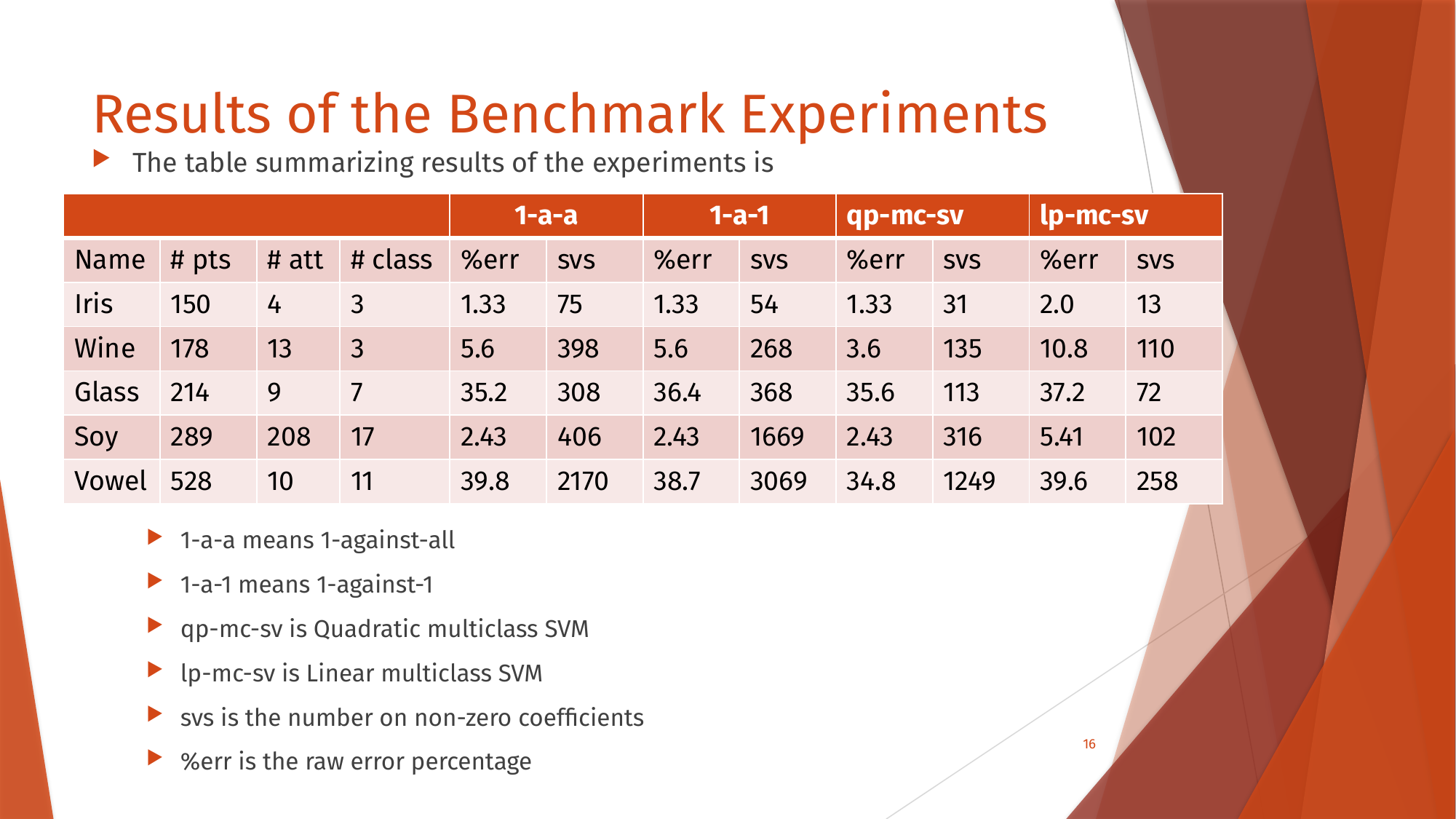

# Results of the Benchmark Experiments
The table summarizing results of the experiments is

1-a-a means 1-against-all
1-a-1 means 1-against-1
qp-mc-sv is Quadratic multiclass SVM
lp-mc-sv is Linear multiclass SVM
svs is the number on non-zero coefficients
%err is the raw error percentage

|  |  |  |  | 1-a-a |  | 1-a-1 |  | qp-mc-sv |  | lp-mc-sv |  |
| --- | --- | --- | --- | --- | --- | --- | --- | --- | --- | --- | --- |
| Name | # pts | # att | # class | %err | svs | %err | svs | %err | svs | %err | svs |
| Iris | 150 | 4 | 3 | 1.33 | 75 | 1.33 | 54 | 1.33 | 31 | 2.0 | 13 |
| Wine | 178 | 13 | 3 | 5.6 | 398 | 5.6 | 268 | 3.6 | 135 | 10.8 | 110 |
| Glass | 214 | 9 | 7 | 35.2 | 308 | 36.4 | 368 | 35.6 | 113 | 37.2 | 72 |
| Soy | 289 | 208 | 17 | 2.43 | 406 | 2.43 | 1669 | 2.43 | 316 | 5.41 | 102 |
| Vowel | 528 | 10 | 11 | 39.8 | 2170 | 38.7 | 3069 | 34.8 | 1249 | 39.6 | 258 |
16